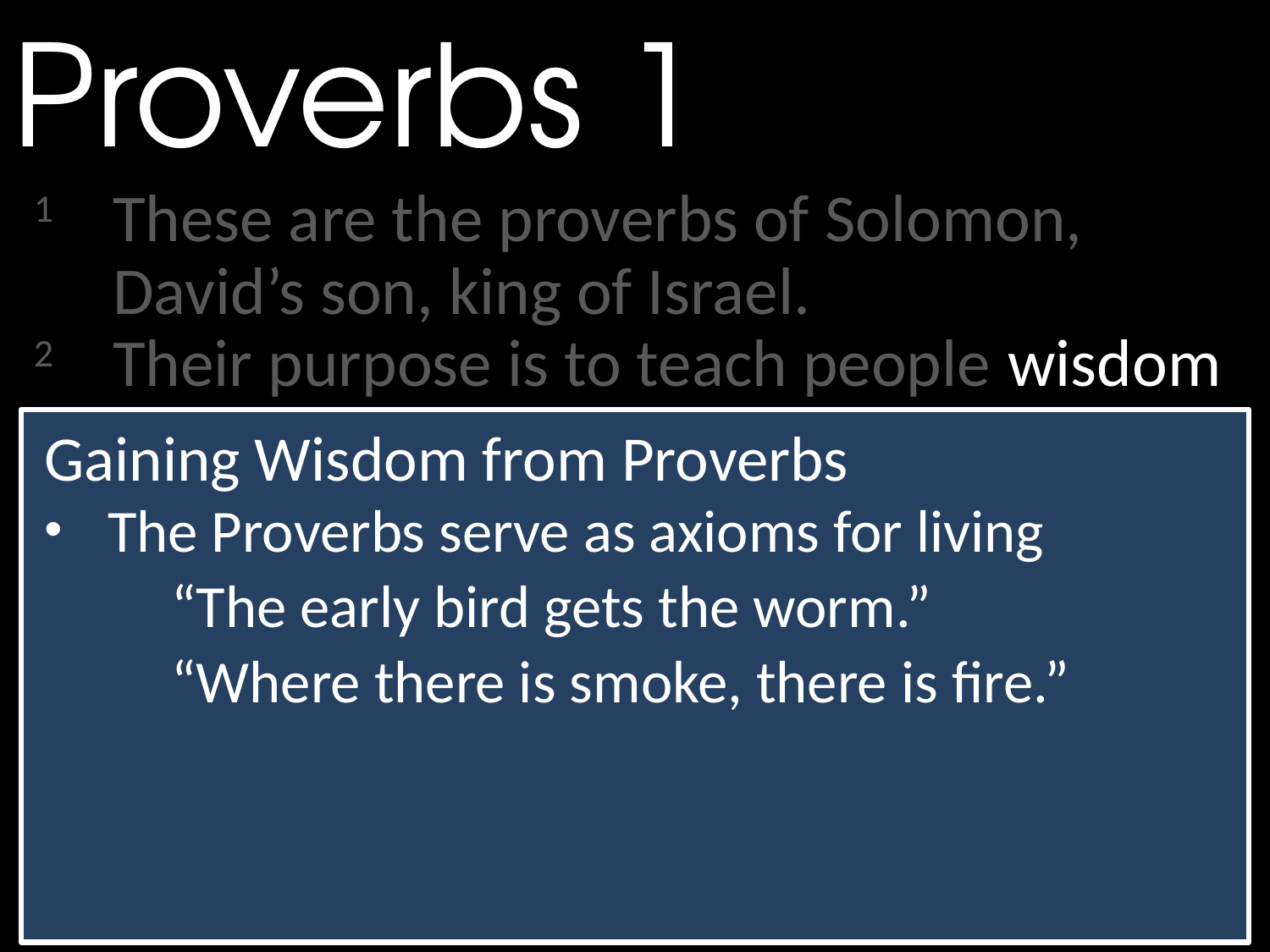

Proverbs 1
1	These are the proverbs of Solomon, David’s son, king of Israel.
2	Their purpose is to teach people wisdom and discipline, to help them understand the insights of the wise.

Gaining Wisdom from Proverbs
The Proverbs serve as axioms for living
“The early bird gets the worm.”
“Where there is smoke, there is fire.”